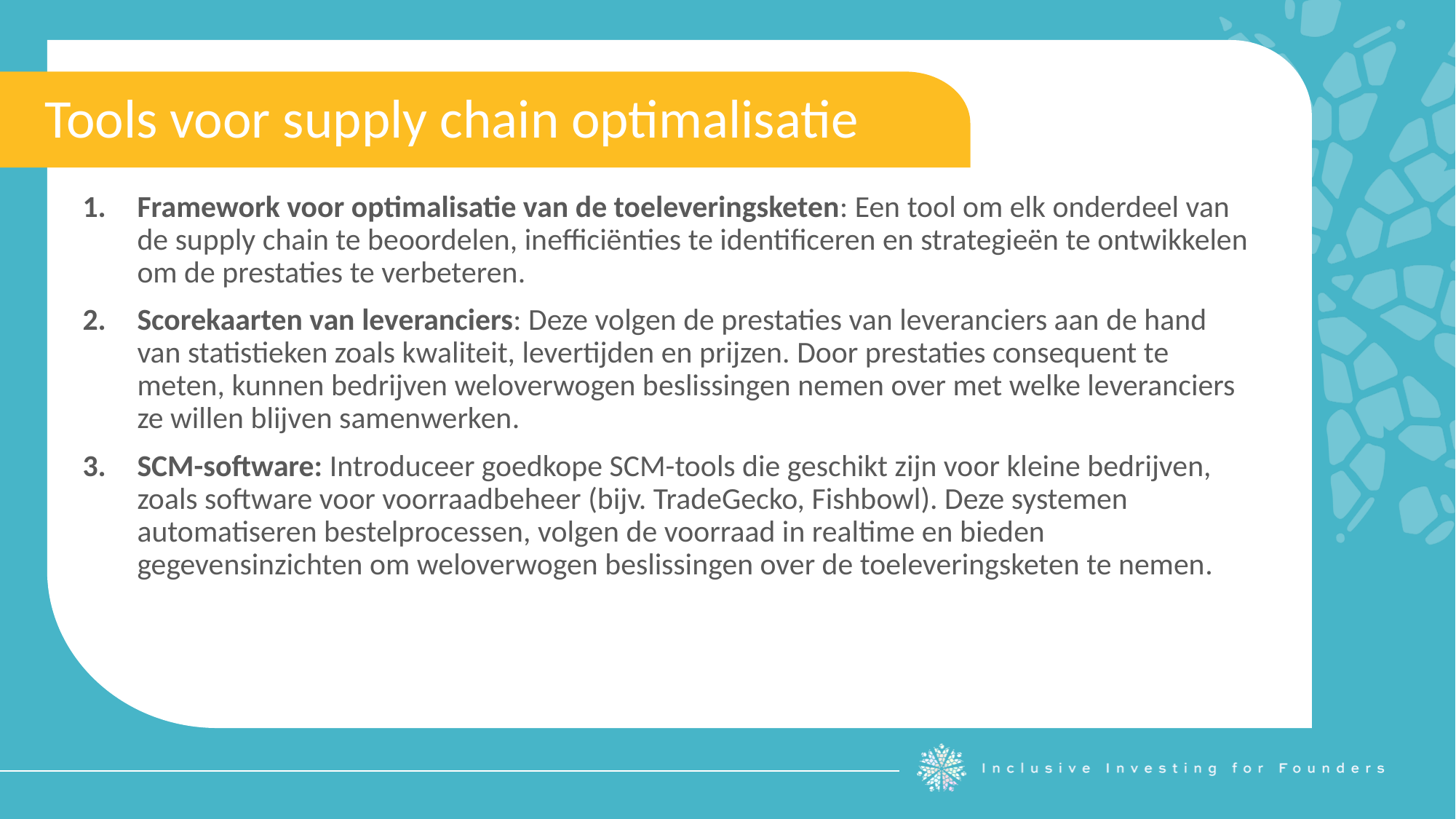

Tools voor supply chain optimalisatie
Framework voor optimalisatie van de toeleveringsketen: Een tool om elk onderdeel van de supply chain te beoordelen, inefficiënties te identificeren en strategieën te ontwikkelen om de prestaties te verbeteren.
Scorekaarten van leveranciers: Deze volgen de prestaties van leveranciers aan de hand van statistieken zoals kwaliteit, levertijden en prijzen. Door prestaties consequent te meten, kunnen bedrijven weloverwogen beslissingen nemen over met welke leveranciers ze willen blijven samenwerken.
SCM-software: Introduceer goedkope SCM-tools die geschikt zijn voor kleine bedrijven, zoals software voor voorraadbeheer (bijv. TradeGecko, Fishbowl). Deze systemen automatiseren bestelprocessen, volgen de voorraad in realtime en bieden gegevensinzichten om weloverwogen beslissingen over de toeleveringsketen te nemen.